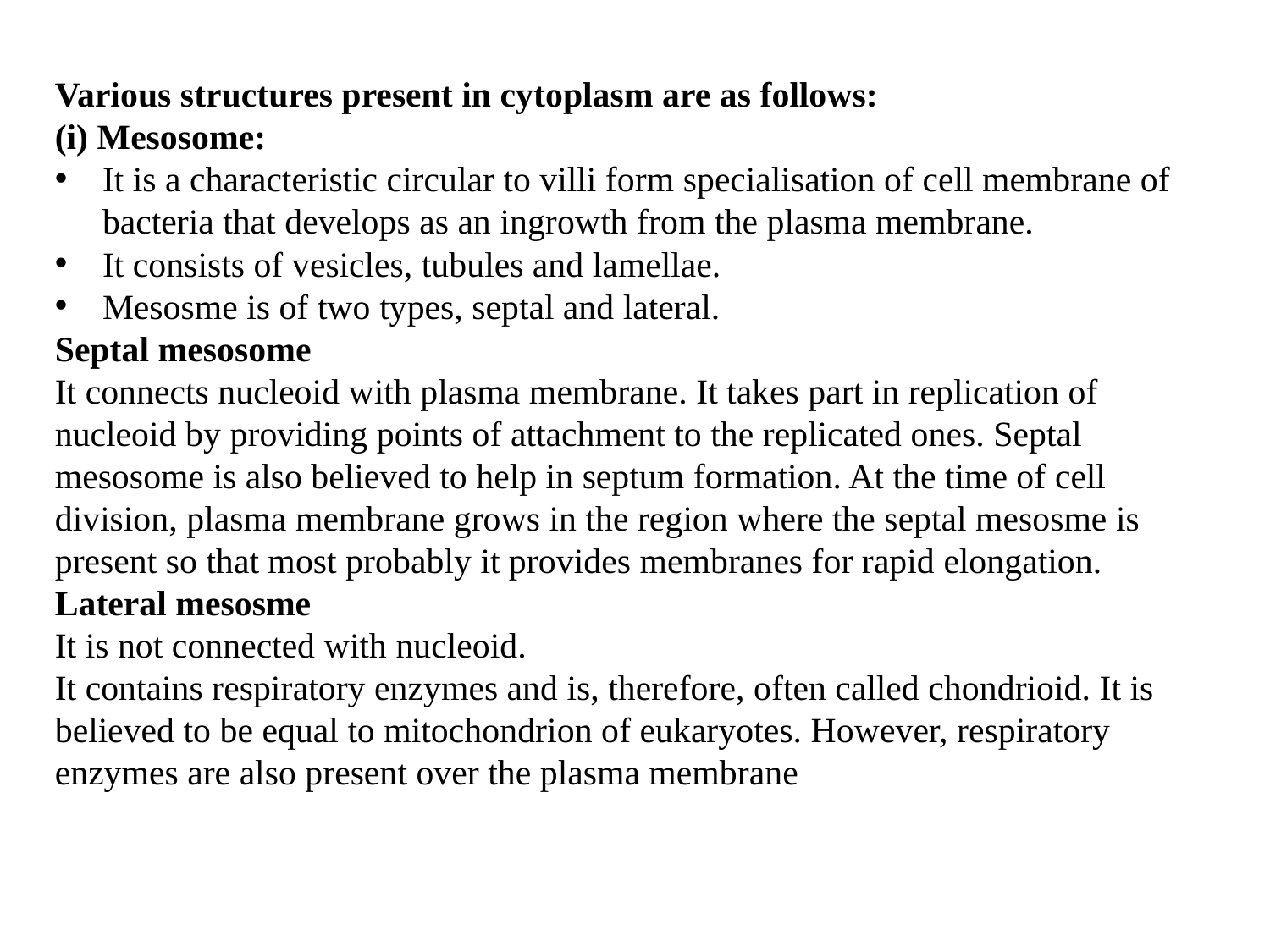

Various structures present in cytoplasm are as follows:
(i) Mesosome:
It is a characteristic circular to villi form specialisation of cell membrane of bacteria that develops as an ingrowth from the plasma membrane.
It consists of vesicles, tubules and lamellae.
Mesosme is of two types, septal and lateral.
Septal mesosome
It connects nucleoid with plasma membrane. It takes part in replication of nucleoid by providing points of attachment to the replicated ones. Septal mesosome is also believed to help in septum formation. At the time of cell division, plasma membrane grows in the region where the septal mesosme is present so that most probably it provides membranes for rapid elongation.
Lateral mesosme
It is not connected with nucleoid.
It contains respi­ratory enzymes and is, therefore, often called chondrioid. It is believed to be equal to mitochondrion of eukaryotes. However, respiratory enzymes are also present over the plasma membrane